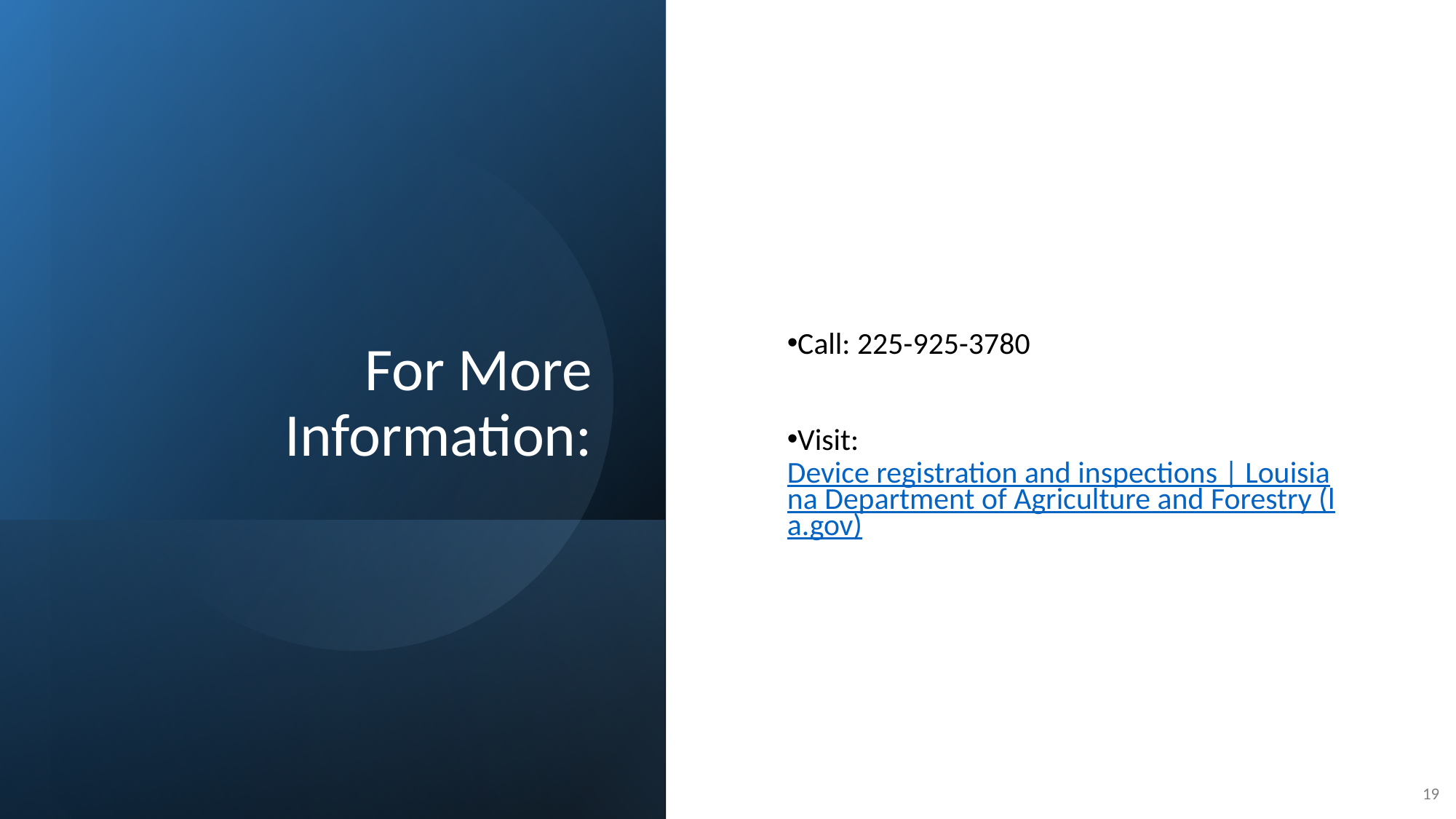

# For More Information:

Call: 225-925-3780

Visit: Device registration and inspections | Louisiana Department of Agriculture and Forestry (la.gov)

19